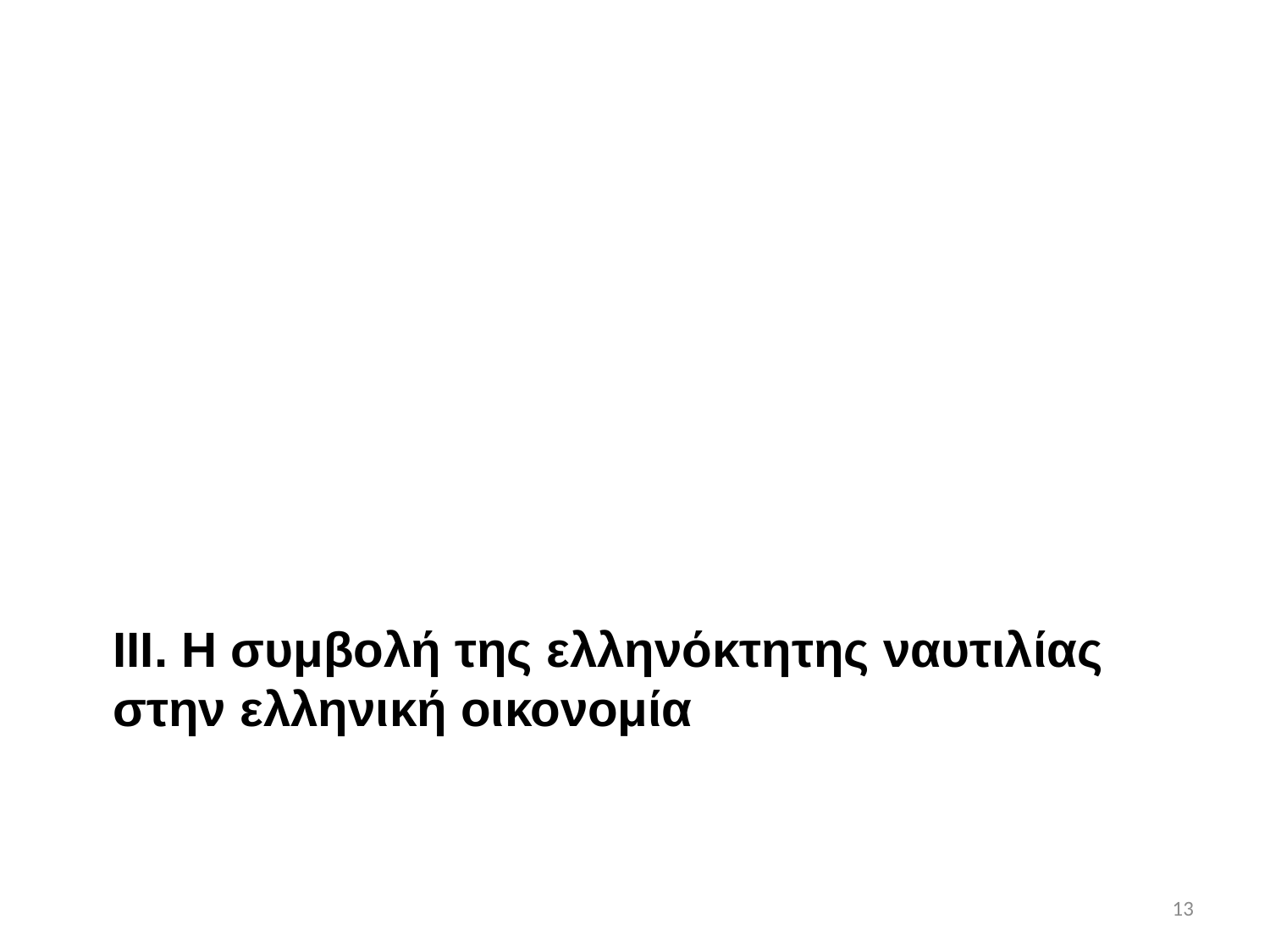

# ΙΙΙ. Η συμβολή της ελληνόκτητης ναυτιλίας στην ελληνική οικονομία
13